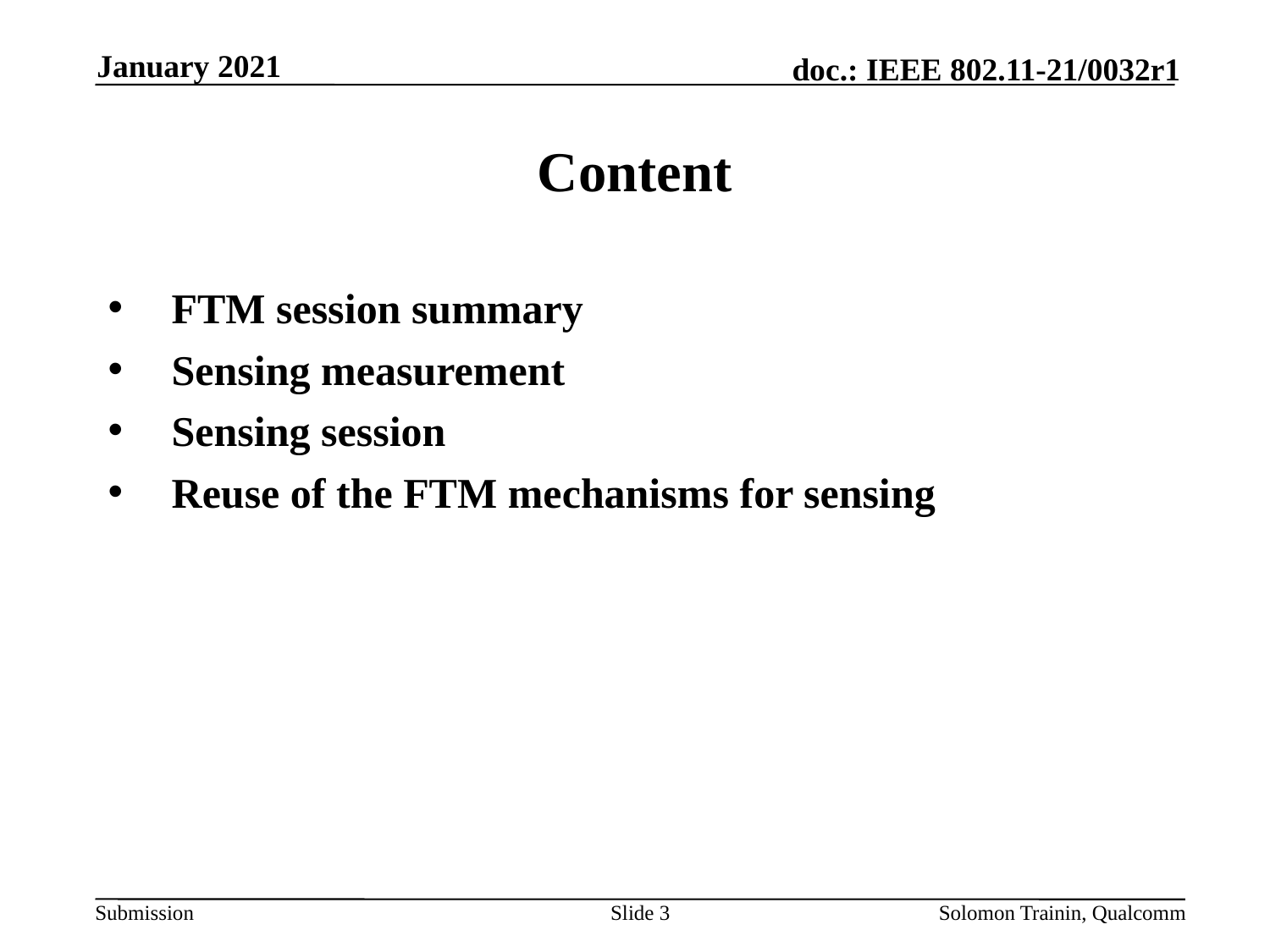

January 2021
# Content
FTM session summary
Sensing measurement
Sensing session
Reuse of the FTM mechanisms for sensing

Slide 3
Solomon Trainin, Qualcomm